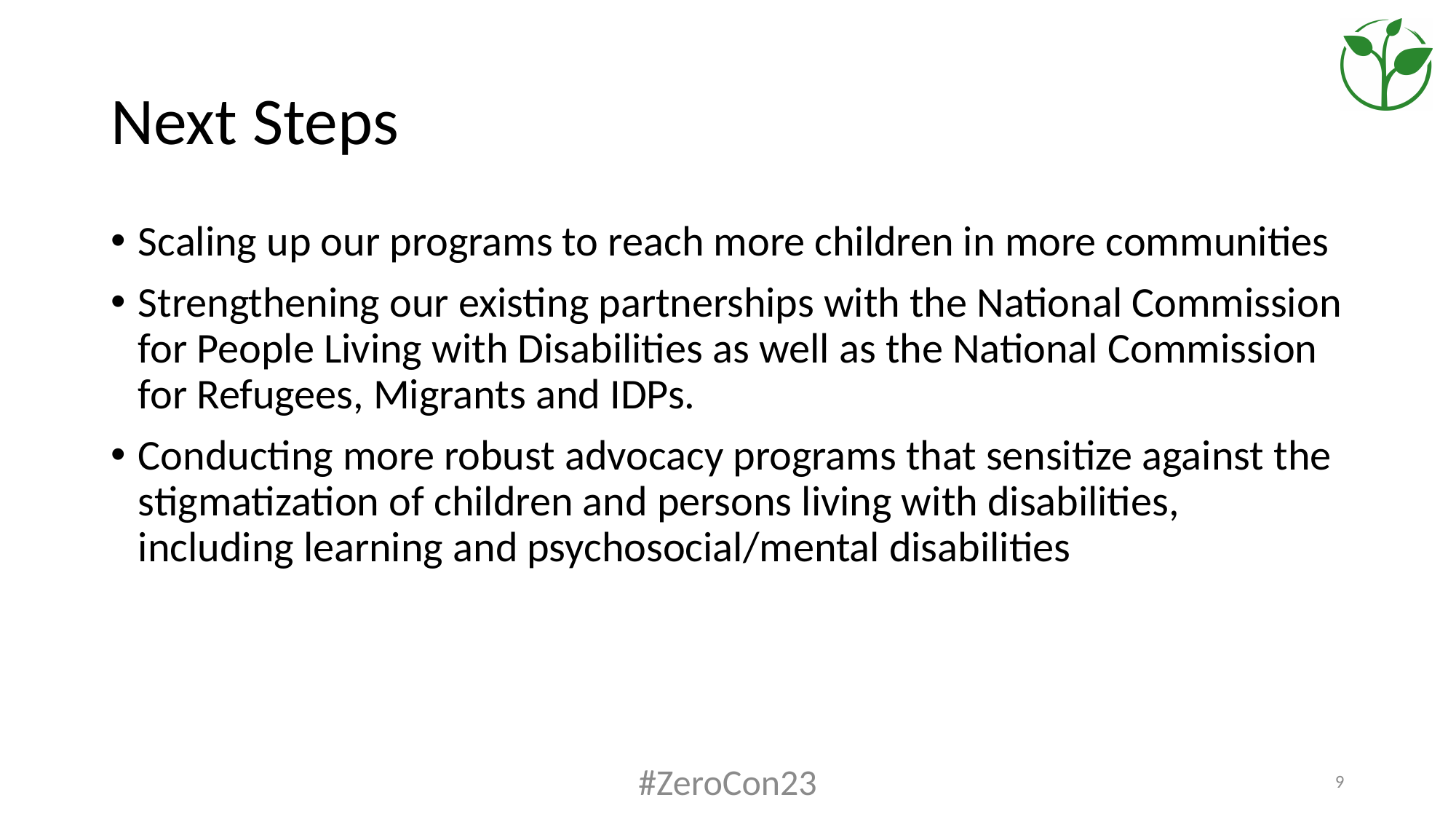

# Next Steps
Scaling up our programs to reach more children in more communities
Strengthening our existing partnerships with the National Commission for People Living with Disabilities as well as the National Commission for Refugees, Migrants and IDPs.
Conducting more robust advocacy programs that sensitize against the stigmatization of children and persons living with disabilities, including learning and psychosocial/mental disabilities
#ZeroCon23
9